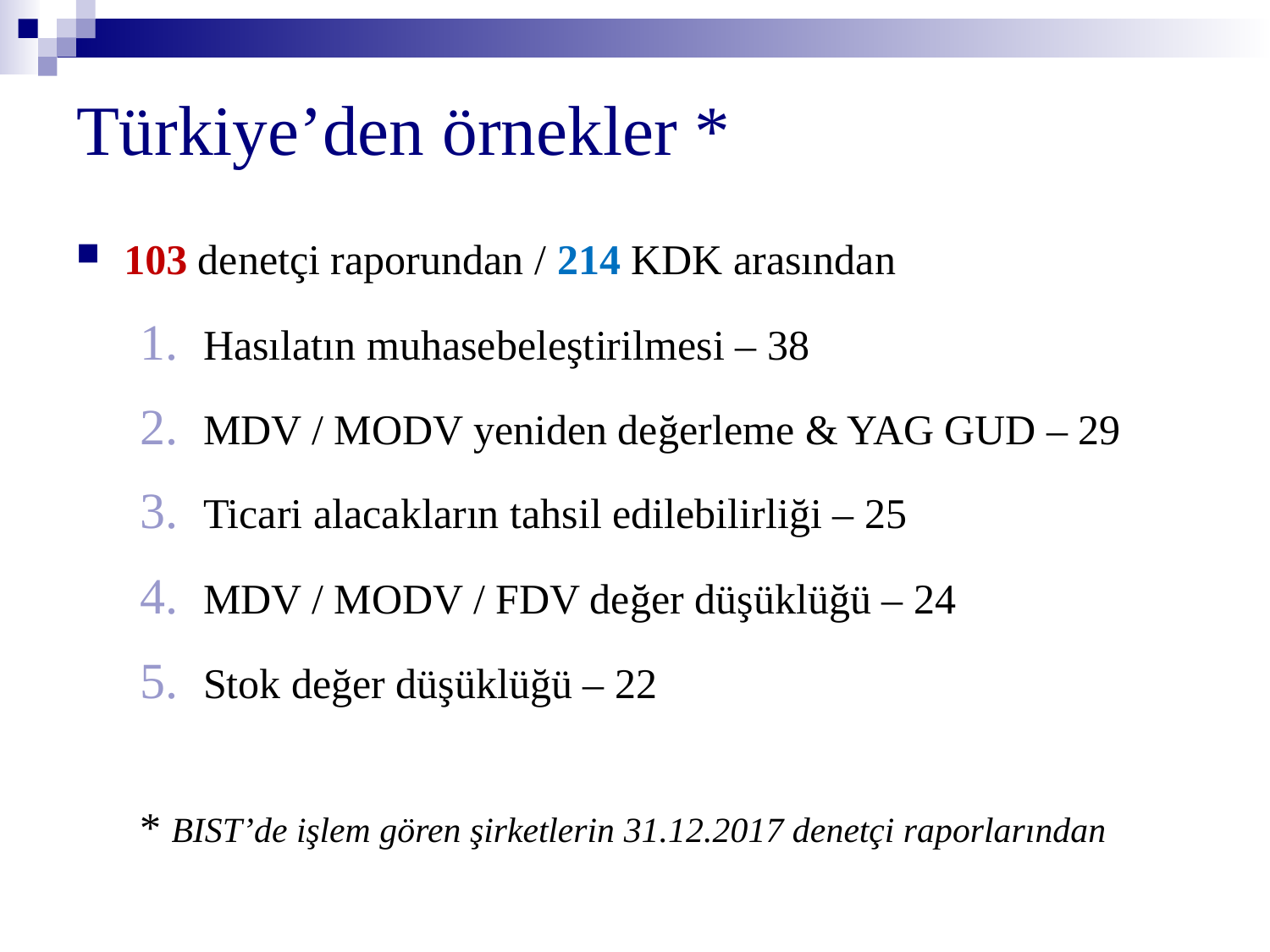

# Türkiye’den örnekler *
103 denetçi raporundan / 214 KDK arasından
Hasılatın muhasebeleştirilmesi – 38
MDV / MODV yeniden değerleme & YAG GUD – 29
Ticari alacakların tahsil edilebilirliği – 25
MDV / MODV / FDV değer düşüklüğü – 24
Stok değer düşüklüğü – 22

* BIST’de işlem gören şirketlerin 31.12.2017 denetçi raporlarından